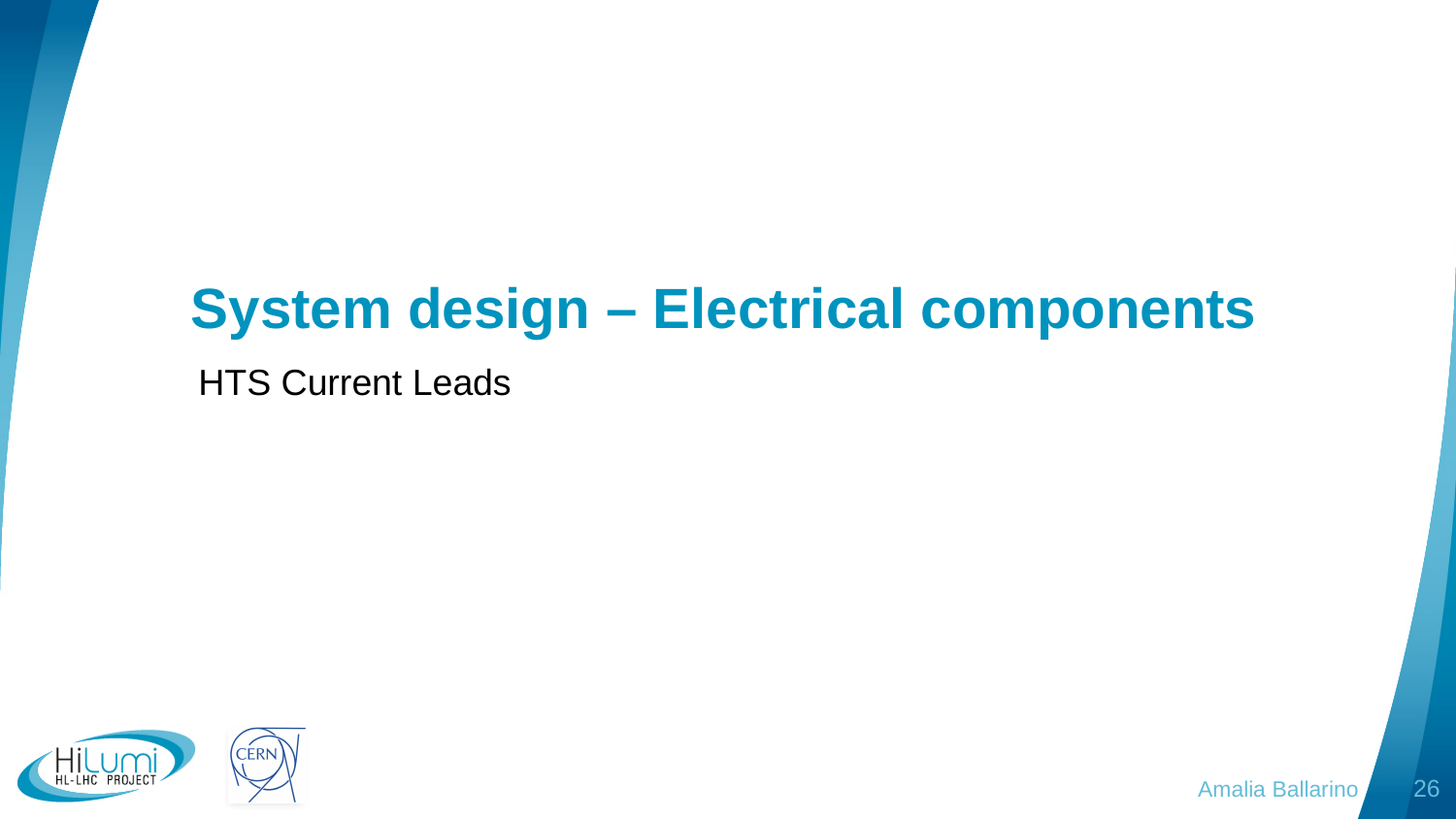

# System design – Electrical components
HTS Current Leads
Amalia Ballarino
26